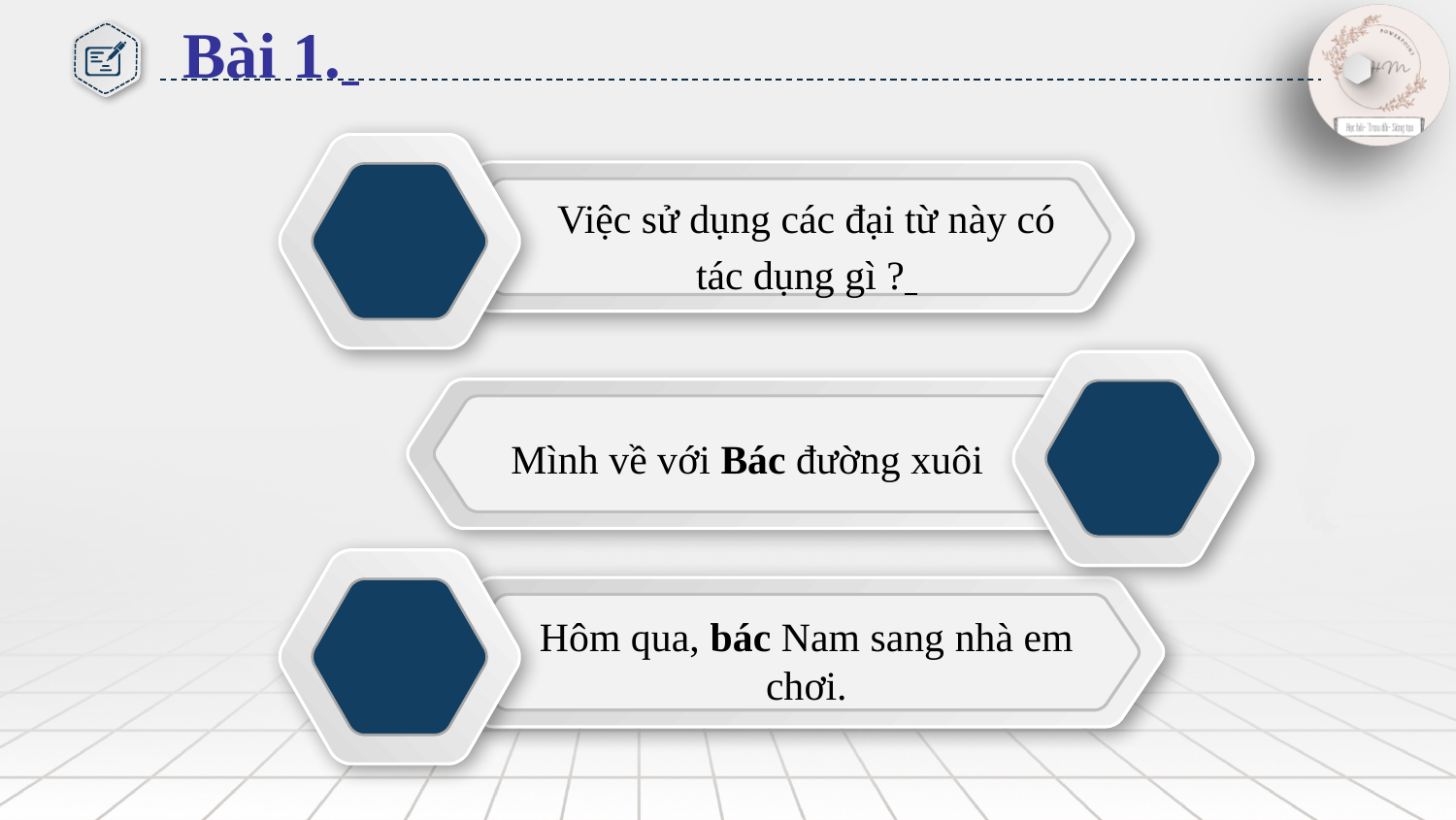

Bài 1.

Việc sử dụng các đại từ này có tác dụng gì ?

Mình về với Bác đường xuôi

Hôm qua, bác Nam sang nhà em chơi.